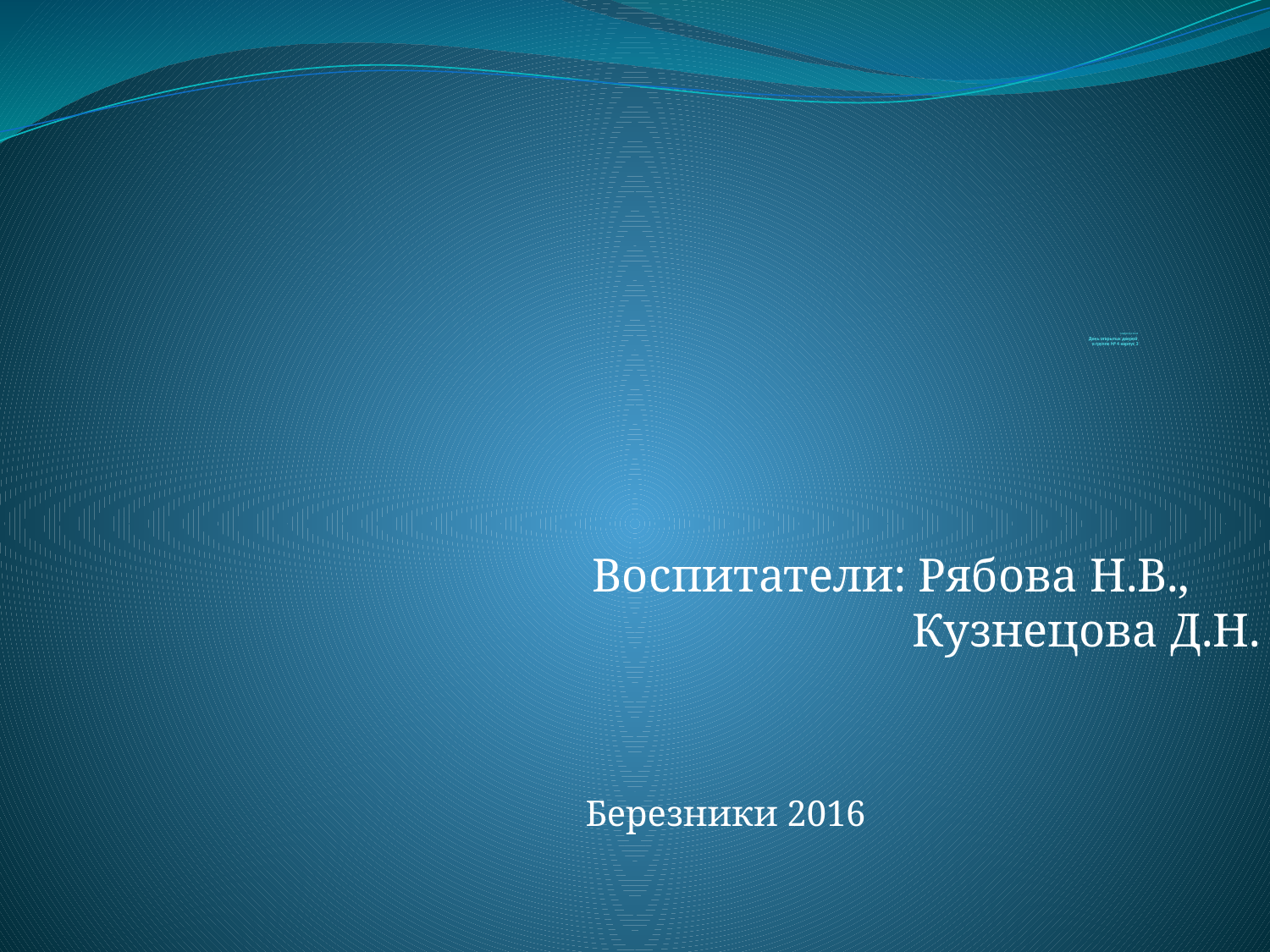

# МАДОУ Д\С № 49 День открытых дверей в группе № 4 корпус 3
		   	Воспитатели: Рябова Н.В.,      	Кузнецова Д.Н.

Березники 2016